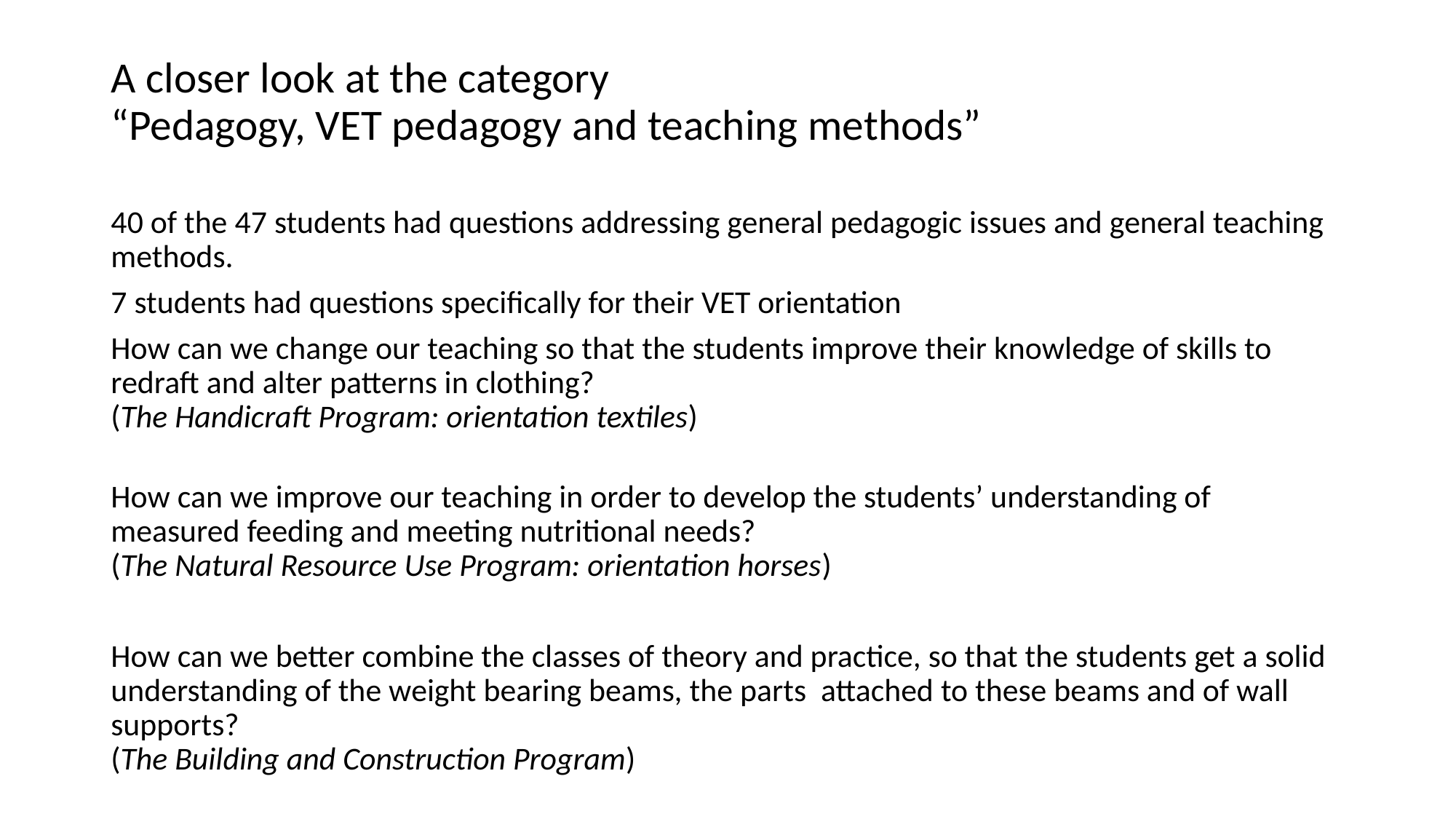

A closer look at the category
“Pedagogy, VET pedagogy and teaching methods”

40 of the 47 students had questions addressing general pedagogic issues and general teaching methods.
7 students had questions specifically for their VET orientation
How can we change our teaching so that the students improve their knowledge of skills to redraft and alter patterns in clothing?
(The Handicraft Program: orientation textiles)
How can we improve our teaching in order to develop the students’ understanding of measured feeding and meeting nutritional needs?
(The Natural Resource Use Program: orientation horses)

How can we better combine the classes of theory and practice, so that the students get a solid understanding of the weight bearing beams, the parts  attached to these beams and of wall supports?
(The Building and Construction Program)